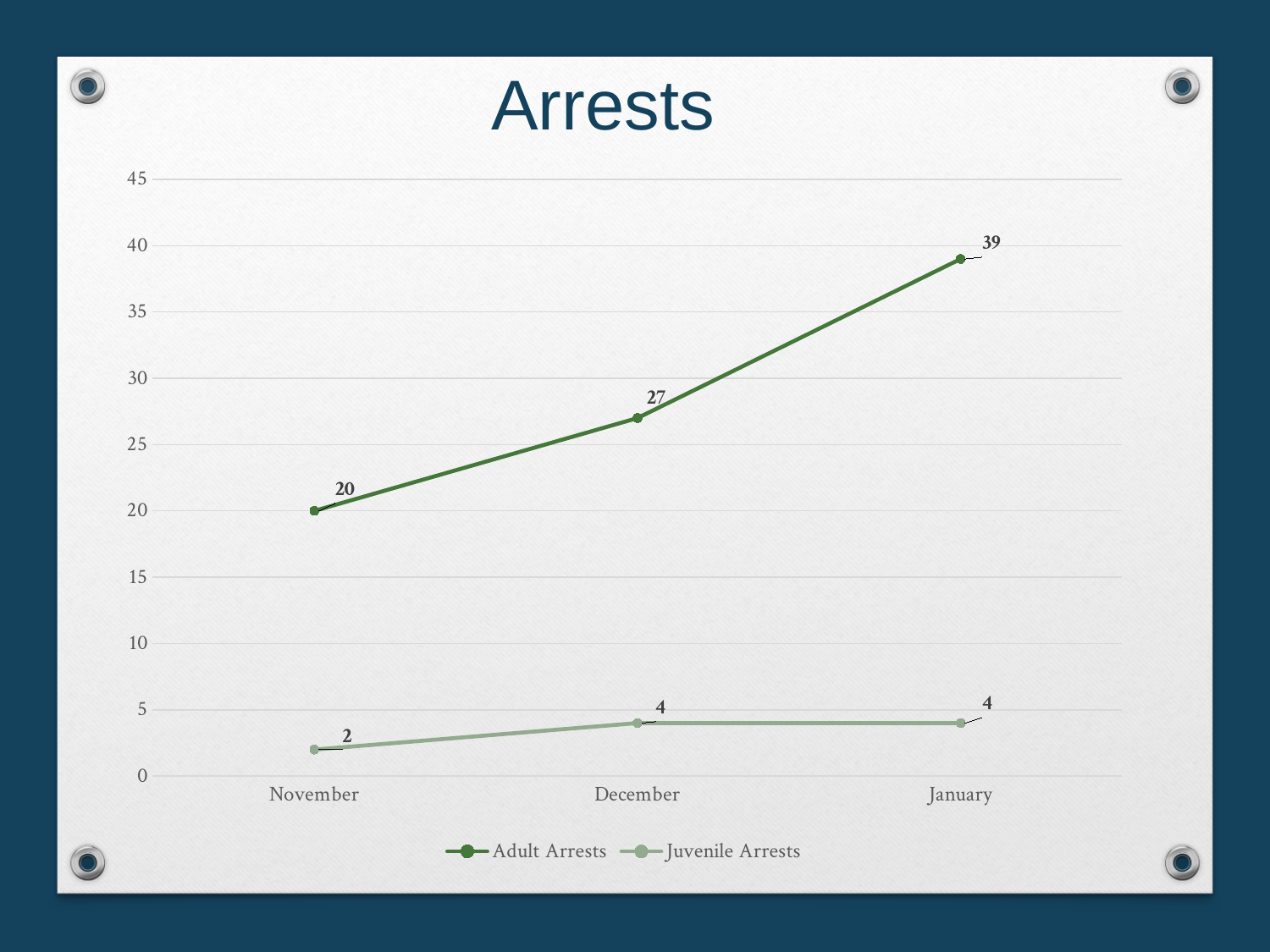

Arrests

### Chart

| Category | Adult Arrests | Juvenile Arrests |
|---|---|---|
| November | 20.0 | 2.0 |
| December | 27.0 | 4.0 |
| January | 39.0 | 4.0 |